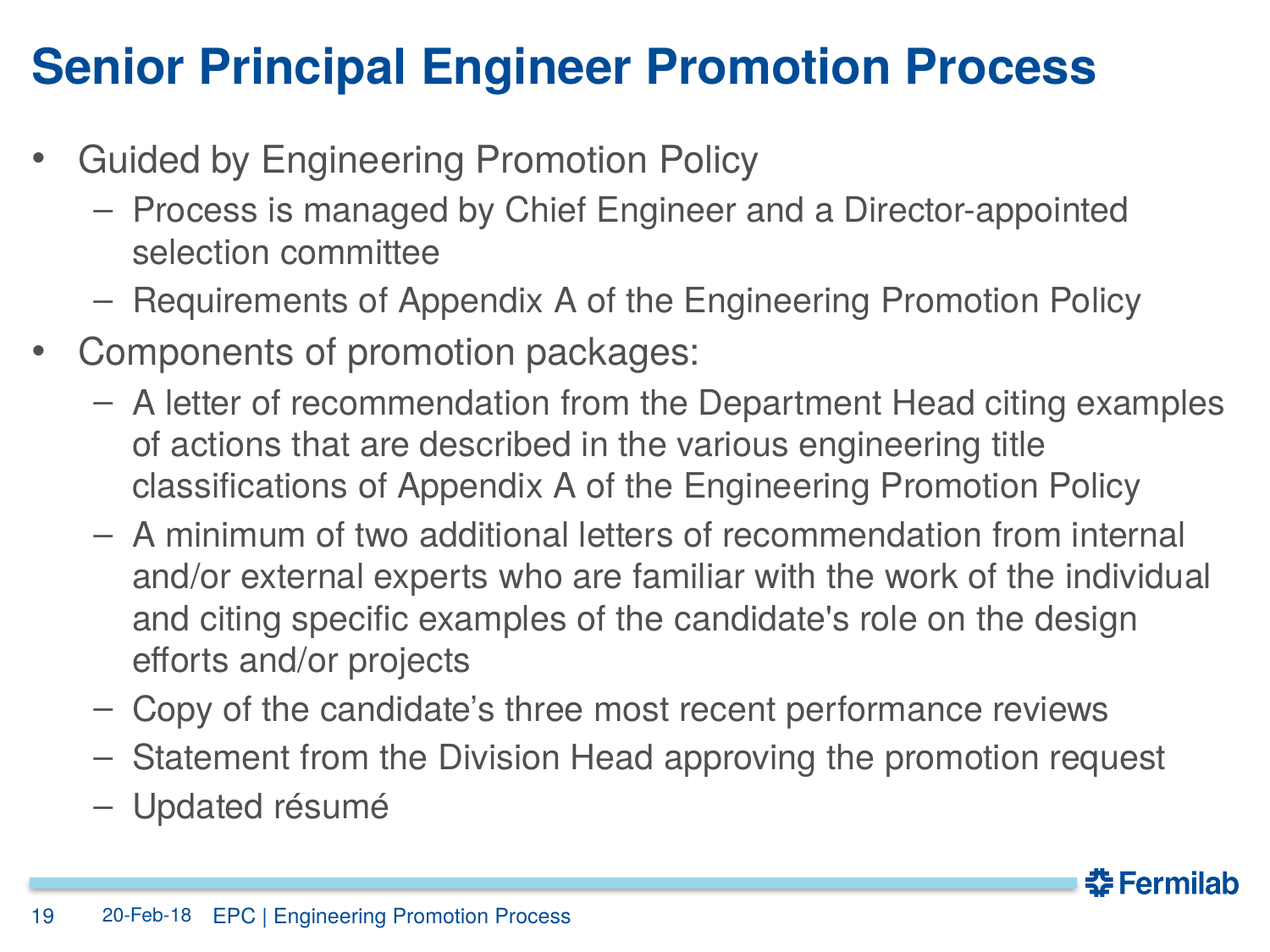

# Senior Principal Engineer Promotion Process
Guided by Engineering Promotion Policy
Process is managed by Chief Engineer and a Director-appointed selection committee
Requirements of Appendix A of the Engineering Promotion Policy
Components of promotion packages:
A letter of recommendation from the Department Head citing examples of actions that are described in the various engineering title classifications of Appendix A of the Engineering Promotion Policy
A minimum of two additional letters of recommendation from internal and/or external experts who are familiar with the work of the individual and citing specific examples of the candidate's role on the design efforts and/or projects
Copy of the candidate’s three most recent performance reviews
Statement from the Division Head approving the promotion request
Updated résumé
19
20-Feb-18
EPC | Engineering Promotion Process